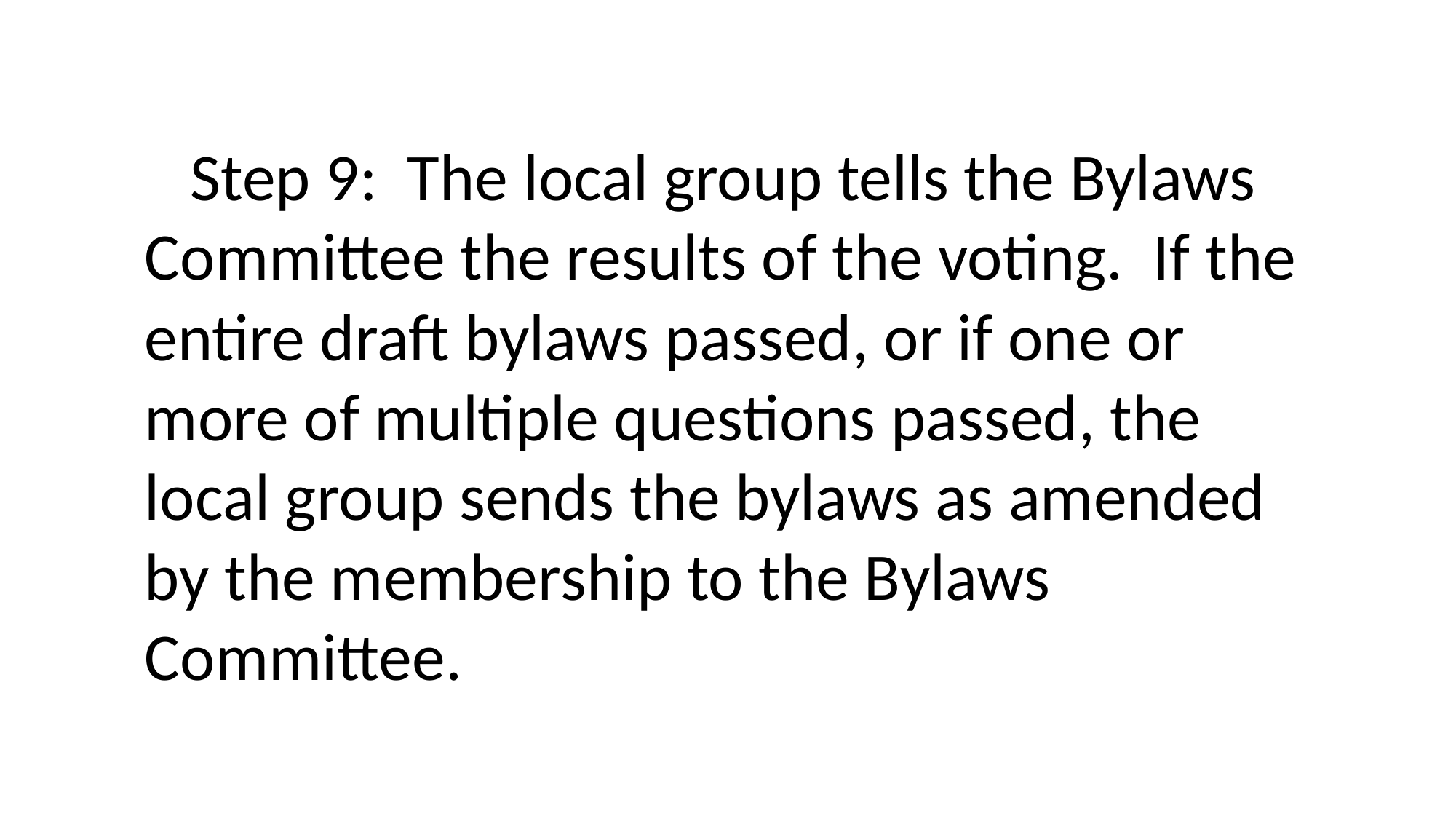

Step 9:  The local group tells the Bylaws Committee the results of the voting.  If the entire draft bylaws passed, or if one or more of multiple questions passed, the local group sends the bylaws as amended by the membership to the Bylaws Committee.